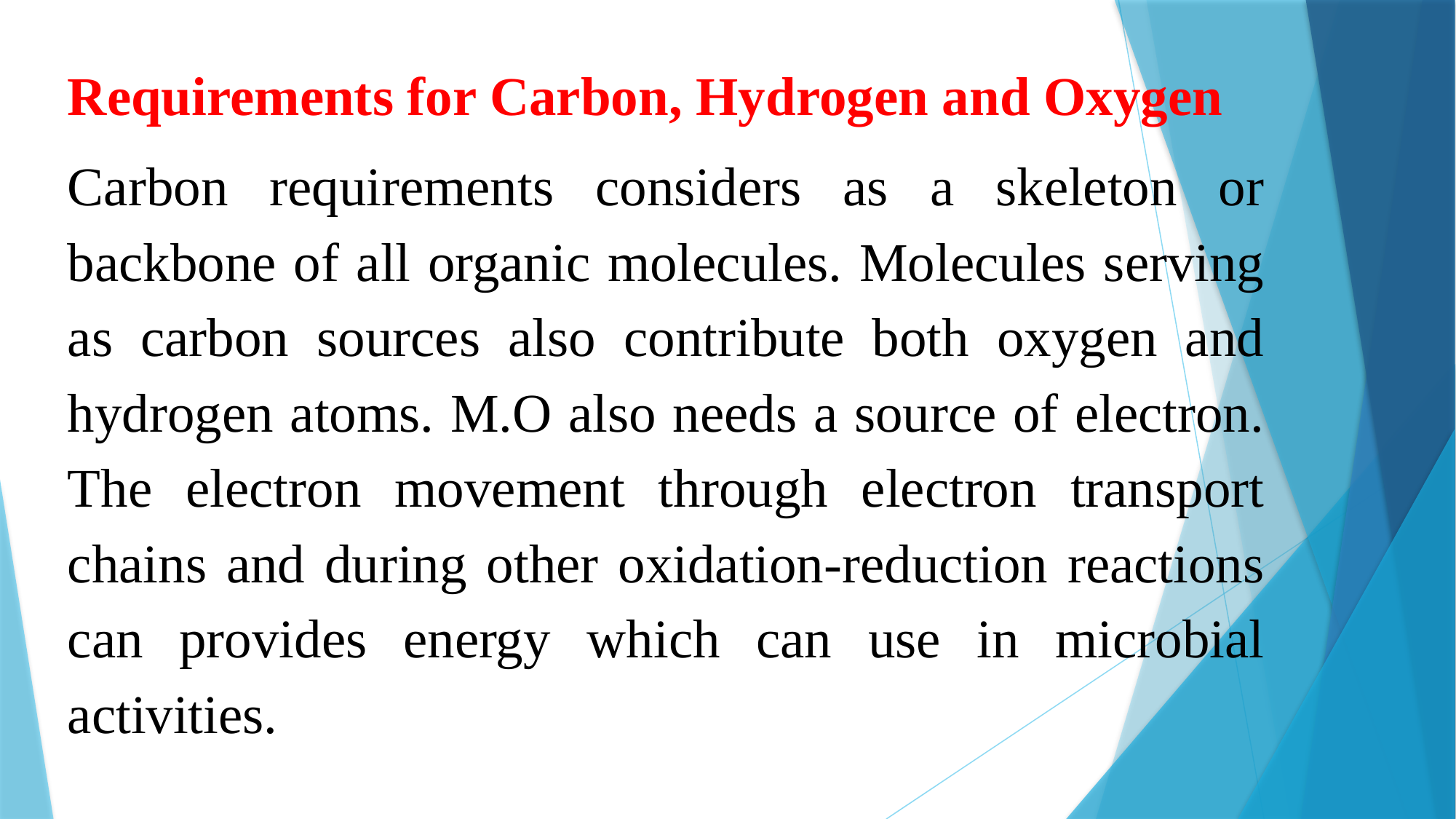

Requirements for Carbon, Hydrogen and Oxygen
Carbon requirements considers as a skeleton or backbone of all organic molecules. Molecules serving as carbon sources also contribute both oxygen and hydrogen atoms. M.O also needs a source of electron. The electron movement through electron transport chains and during other oxidation-reduction reactions can provides energy which can use in microbial activities.